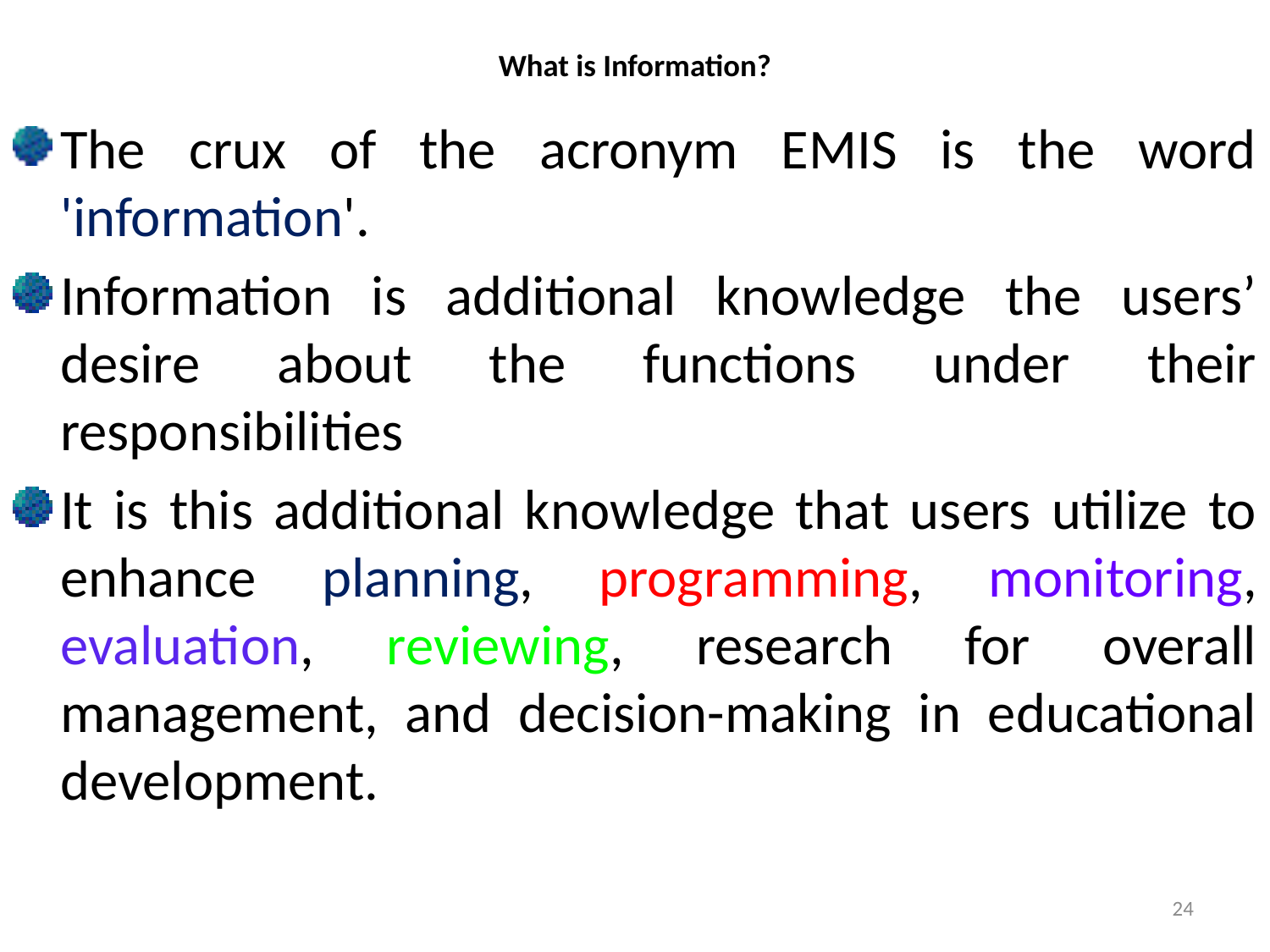

# What is Information?
The crux of the acronym EMIS is the word 'information'.
Information is additional knowledge the users’ desire about the functions under their responsibilities
It is this additional knowledge that users utilize to enhance planning, programming, monitoring, evaluation, reviewing, research for overall management, and decision-making in educational development.

24